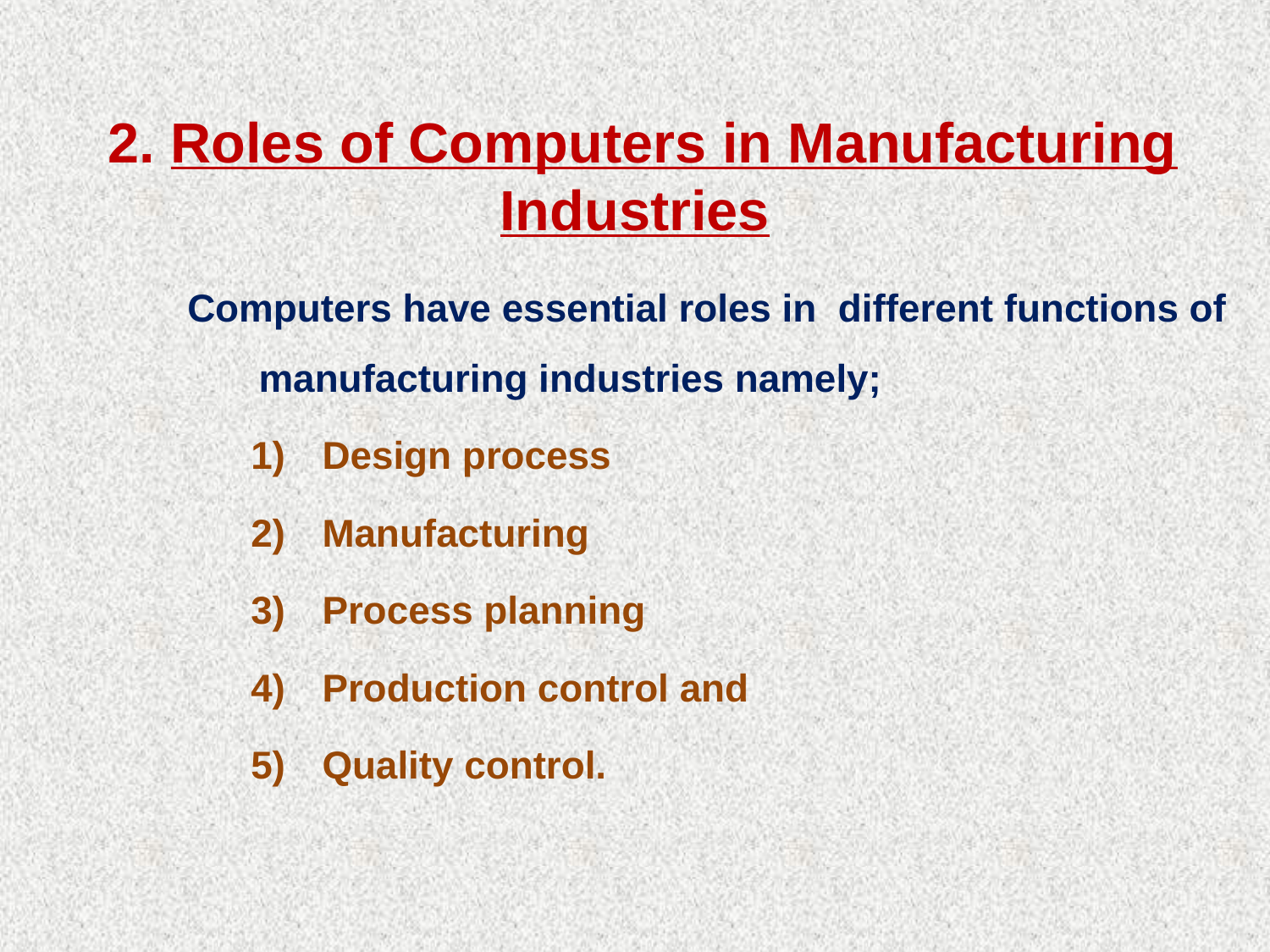

# 2. Roles of Computers in Manufacturing Industries
Computers have essential roles in  different functions of manufacturing industries namely;
Design process
Manufacturing
Process planning
Production control and
Quality control.